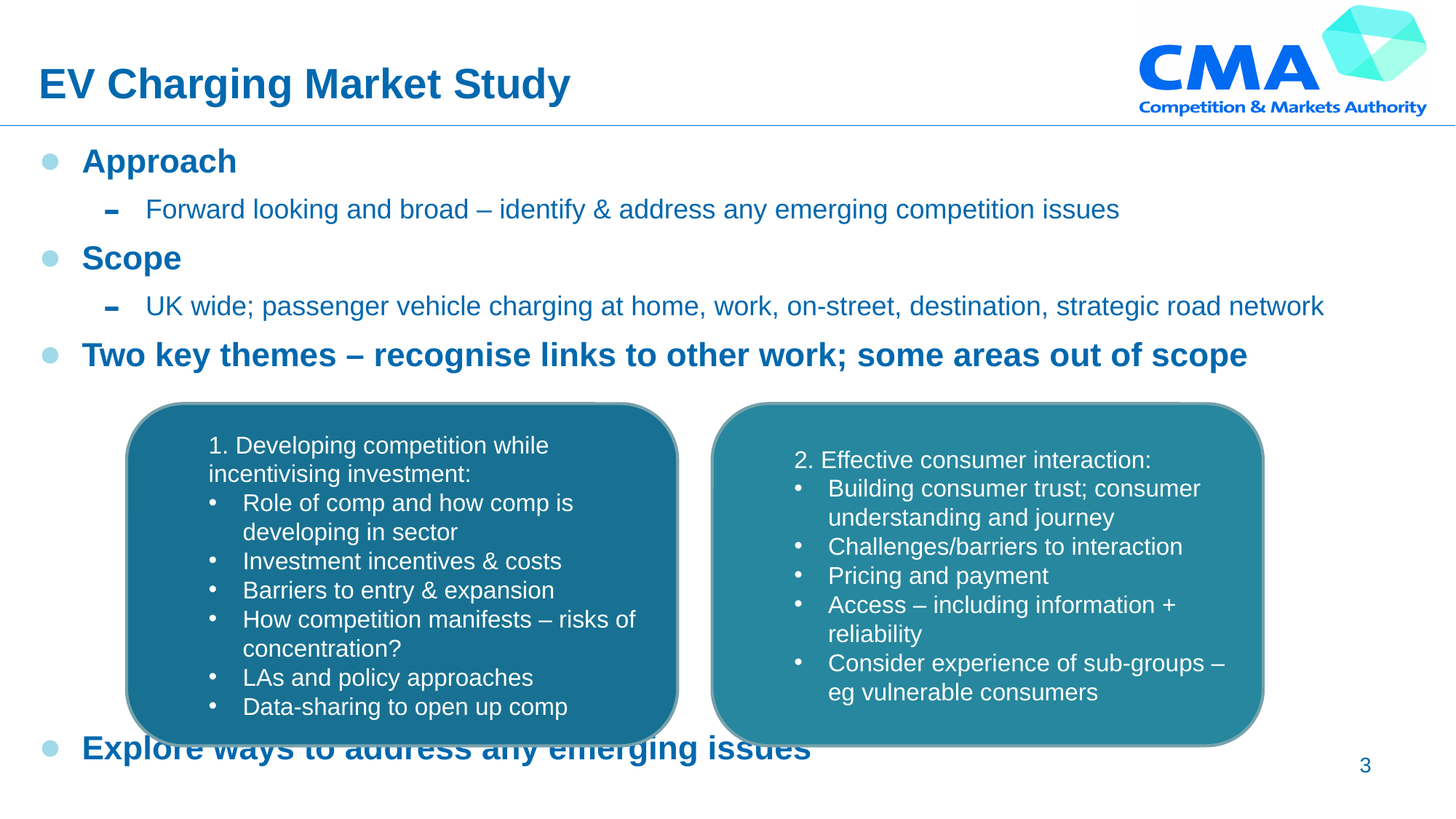

# EV Charging Market Study
Approach
Forward looking and broad – identify & address any emerging competition issues
Scope
UK wide; passenger vehicle charging at home, work, on-street, destination, strategic road network
Two key themes – recognise links to other work; some areas out of scope

Explore ways to address any emerging issues

1. Developing competition while incentivising investment:
Role of comp and how comp is developing in sector
Investment incentives & costs
Barriers to entry & expansion
How competition manifests – risks of concentration?
LAs and policy approaches
Data-sharing to open up comp

2. Effective consumer interaction:
Building consumer trust; consumer understanding and journey
Challenges/barriers to interaction
Pricing and payment
Access – including information + reliability
Consider experience of sub-groups – eg vulnerable consumers

3